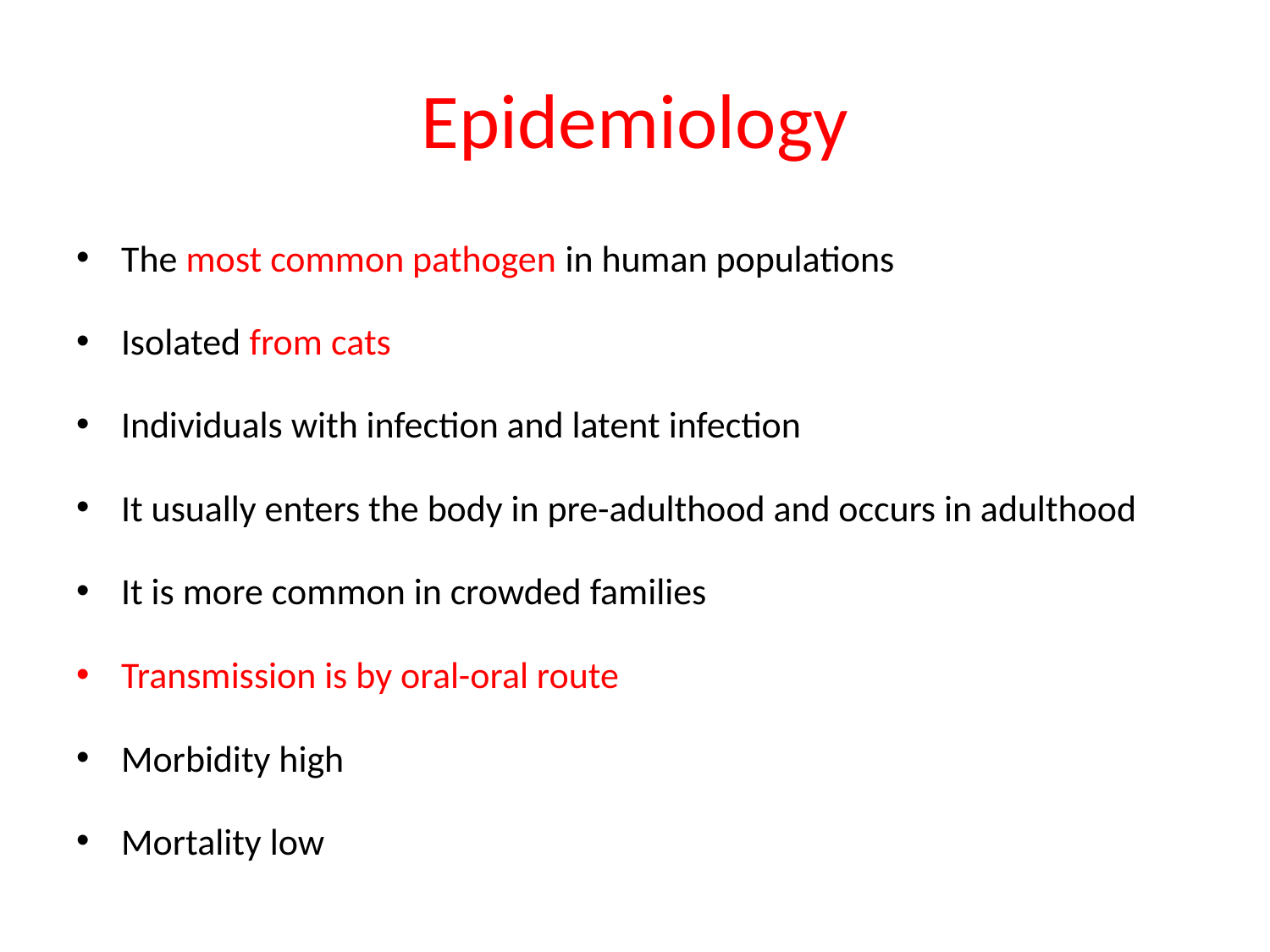

# Epidemiology
The most common pathogen in human populations
Isolated from cats
Individuals with infection and latent infection
It usually enters the body in pre-adulthood and occurs in adulthood
It is more common in crowded families
Transmission is by oral-oral route
Morbidity high
Mortality low